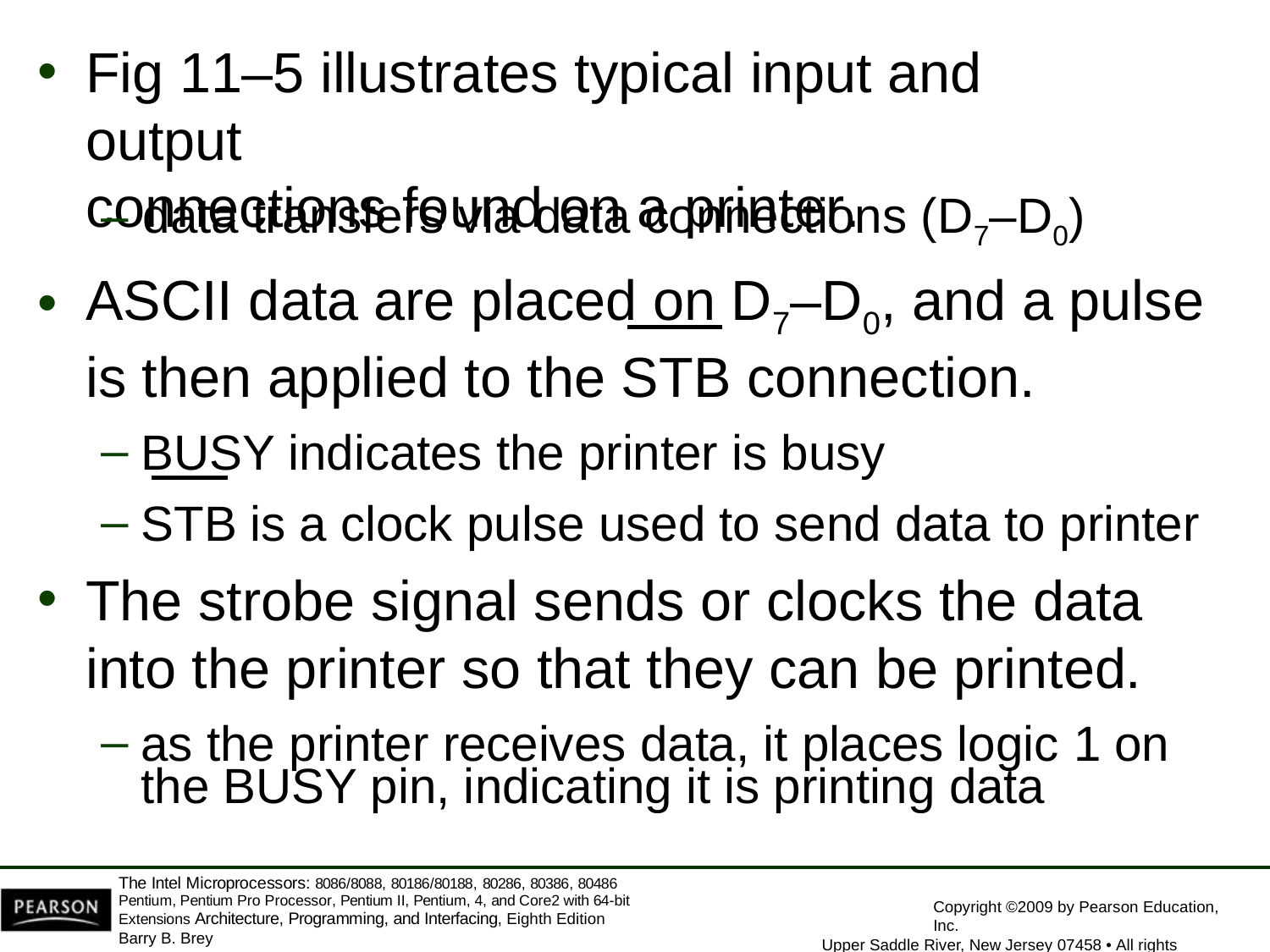

Fig 11–5 illustrates typical input and output
connections found on a printer.
– data transfers via data connections (D7–D0)

ASCII data are placed on D7–D0, and a pulse is then applied to the STB connection.

BUSY indicates the printer is busy

STB is a clock pulse used to send data to printer

The strobe signal sends or clocks the data
into the printer so that they can be printed.

as the printer receives data, it places logic 1 on

the BUSY pin, indicating it is printing data
The Intel Microprocessors: 8086/8088, 80186/80188, 80286, 80386, 80486 Pentium, Pentium Pro Processor, Pentium II, Pentium, 4, and Core2 with 64-bit Extensions Architecture, Programming, and Interfacing, Eighth Edition
Barry B. Brey

Copyright ©2009 by Pearson Education, Inc.
Upper Saddle River, New Jersey 07458 • All rights reserved.